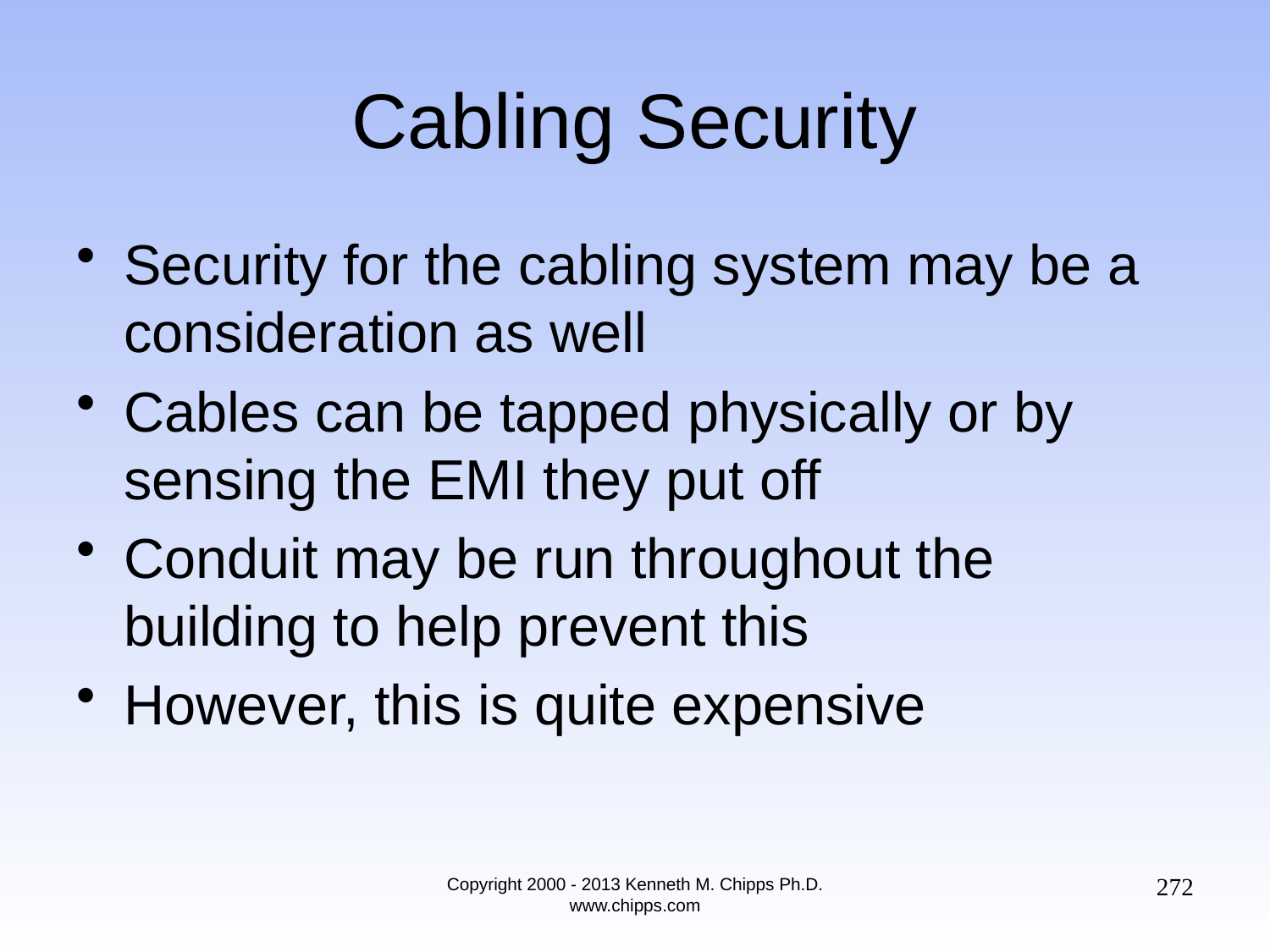

# Cabling Security
Security for the cabling system may be a consideration as well
Cables can be tapped physically or by sensing the EMI they put off
Conduit may be run throughout the building to help prevent this
However, this is quite expensive
272
Copyright 2000 - 2013 Kenneth M. Chipps Ph.D. www.chipps.com